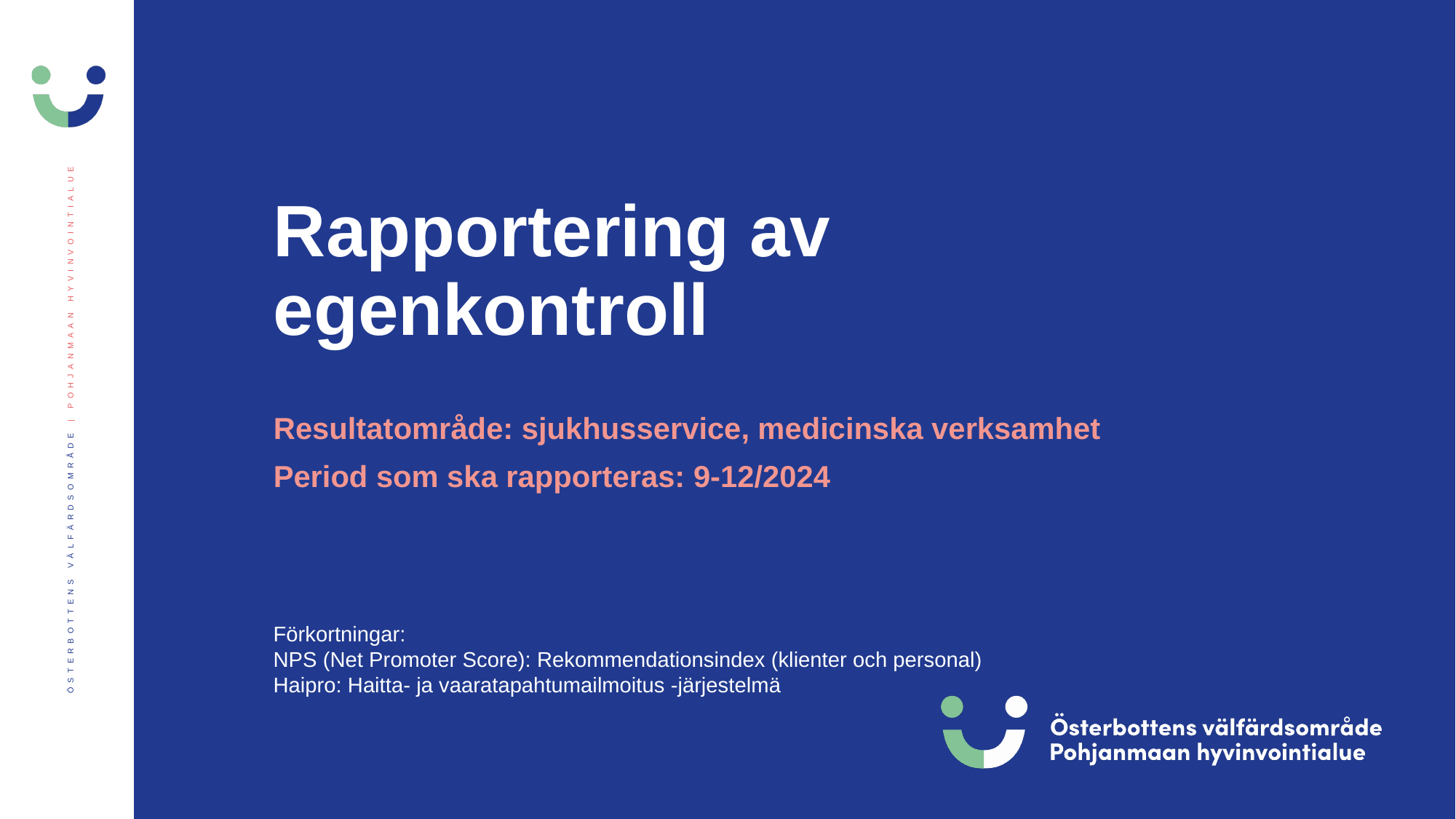

# Rapportering av egenkontroll
Resultatområde: sjukhusservice, medicinska verksamhet
Period som ska rapporteras: 9-12/2024
Förkortningar:
NPS (Net Promoter Score): Rekommendationsindex (klienter och personal)
Haipro: Haitta- ja vaaratapahtumailmoitus -järjestelmä